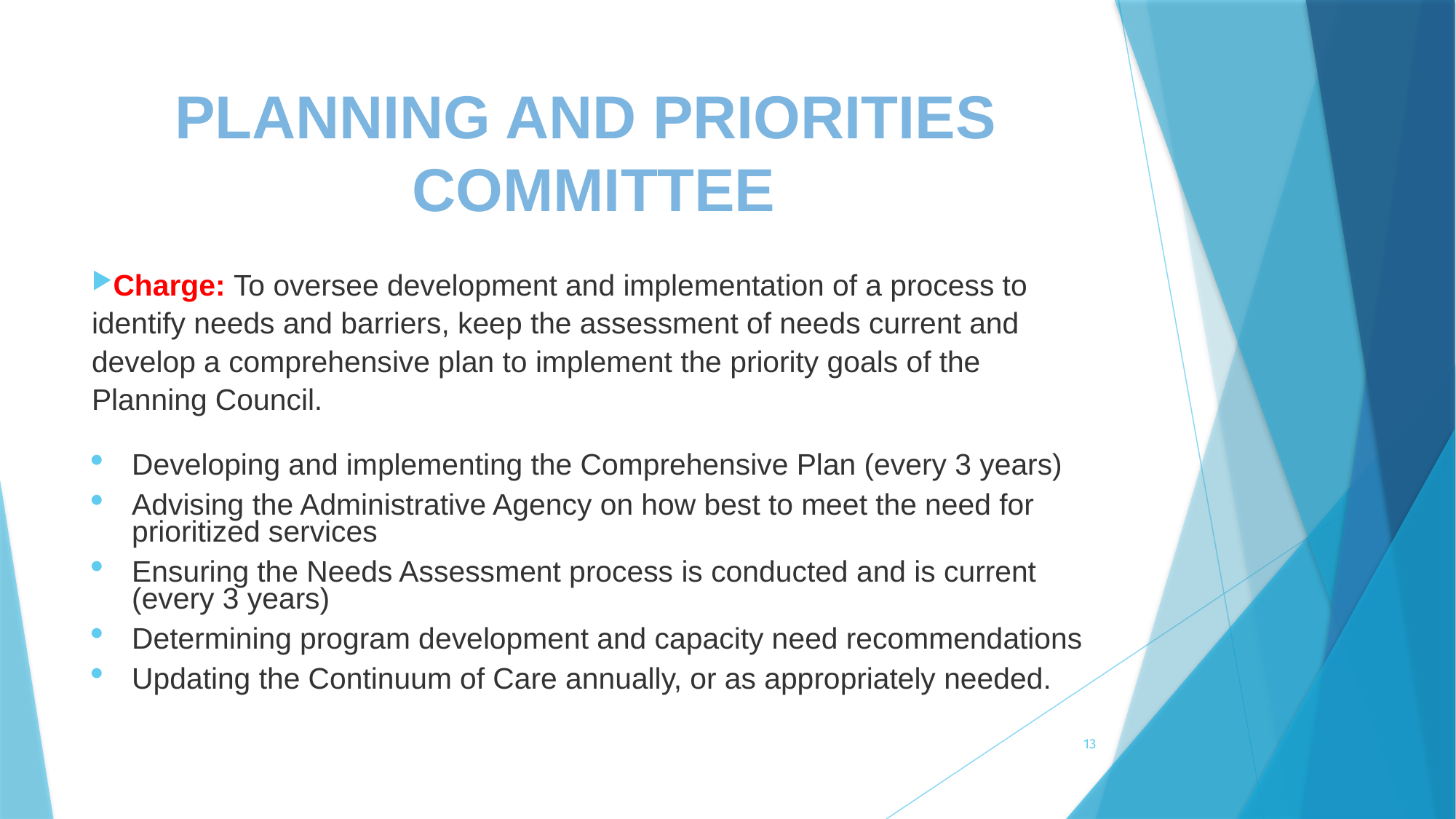

# PLANNING AND PRIORITIES COMMITTEE
Charge: To oversee development and implementation of a process to identify needs and barriers, keep the assessment of needs current and develop a comprehensive plan to implement the priority goals of the Planning Council.

Developing and implementing the Comprehensive Plan (every 3 years)
Advising the Administrative Agency on how best to meet the need for prioritized services
Ensuring the Needs Assessment process is conducted and is current      (every 3 years)
Determining program development and capacity need recommendations
Updating the Continuum of Care annually, or as appropriately needed.

13